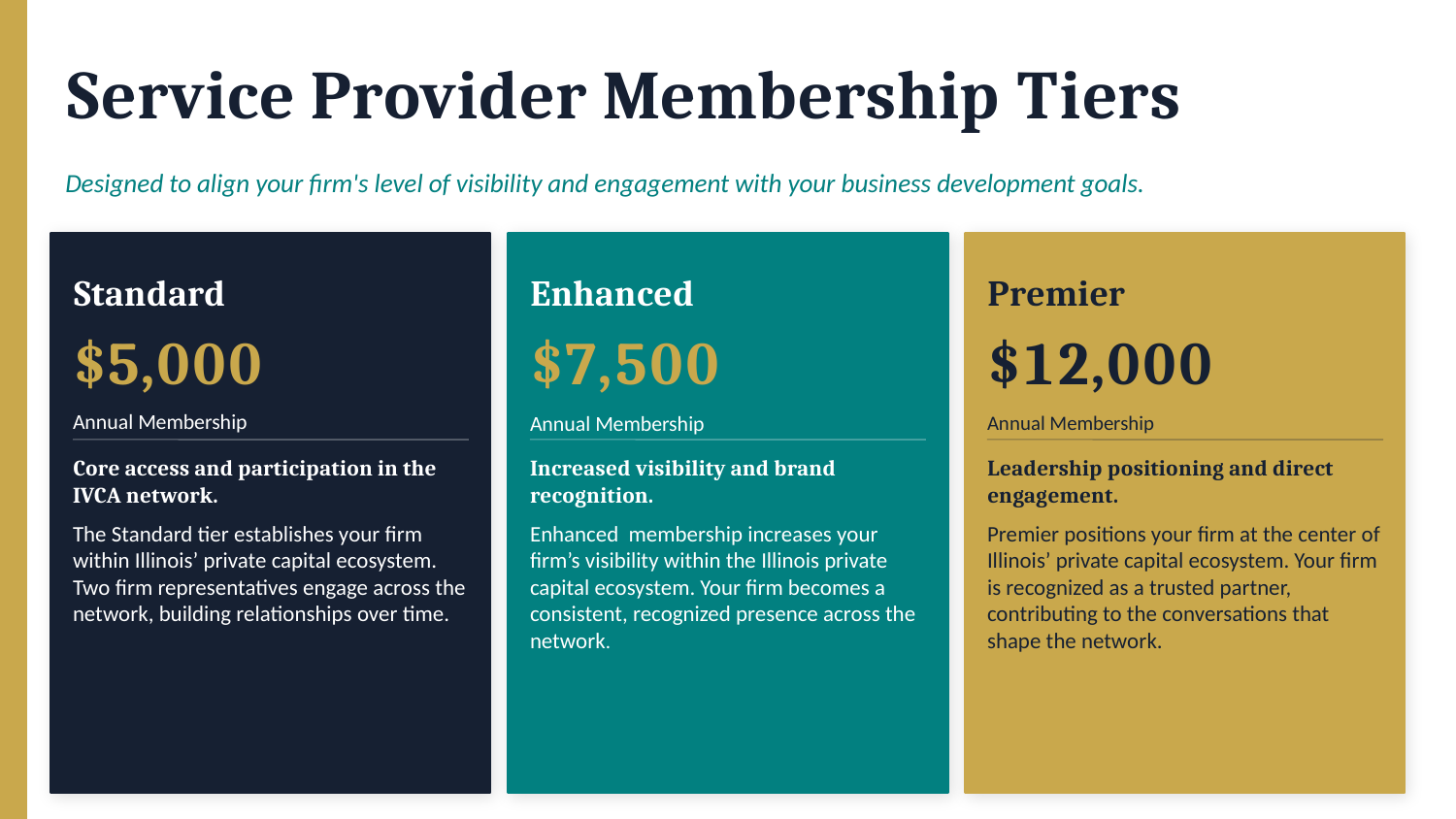

Service Provider Membership Tiers
Designed to align your firm's level of visibility and engagement with your business development goals.

Standard
Enhanced
Premier
$5,000
$7,500
$12,000
Annual Membership
Annual Membership
Annual Membership

Core access and participation in the IVCA network.
Increased visibility and brand recognition.
Leadership positioning and direct engagement.
The Standard tier establishes your firm  within Illinois’ private capital ecosystem. Two firm representatives engage across the network, building relationships over time.
Enhanced  membership increases your firm’s visibility within the Illinois private capital ecosystem. Your firm becomes a consistent, recognized presence across the network.
Premier positions your firm at the center of Illinois’ private capital ecosystem. Your firm is recognized as a trusted partner, contributing to the conversations that shape the network.